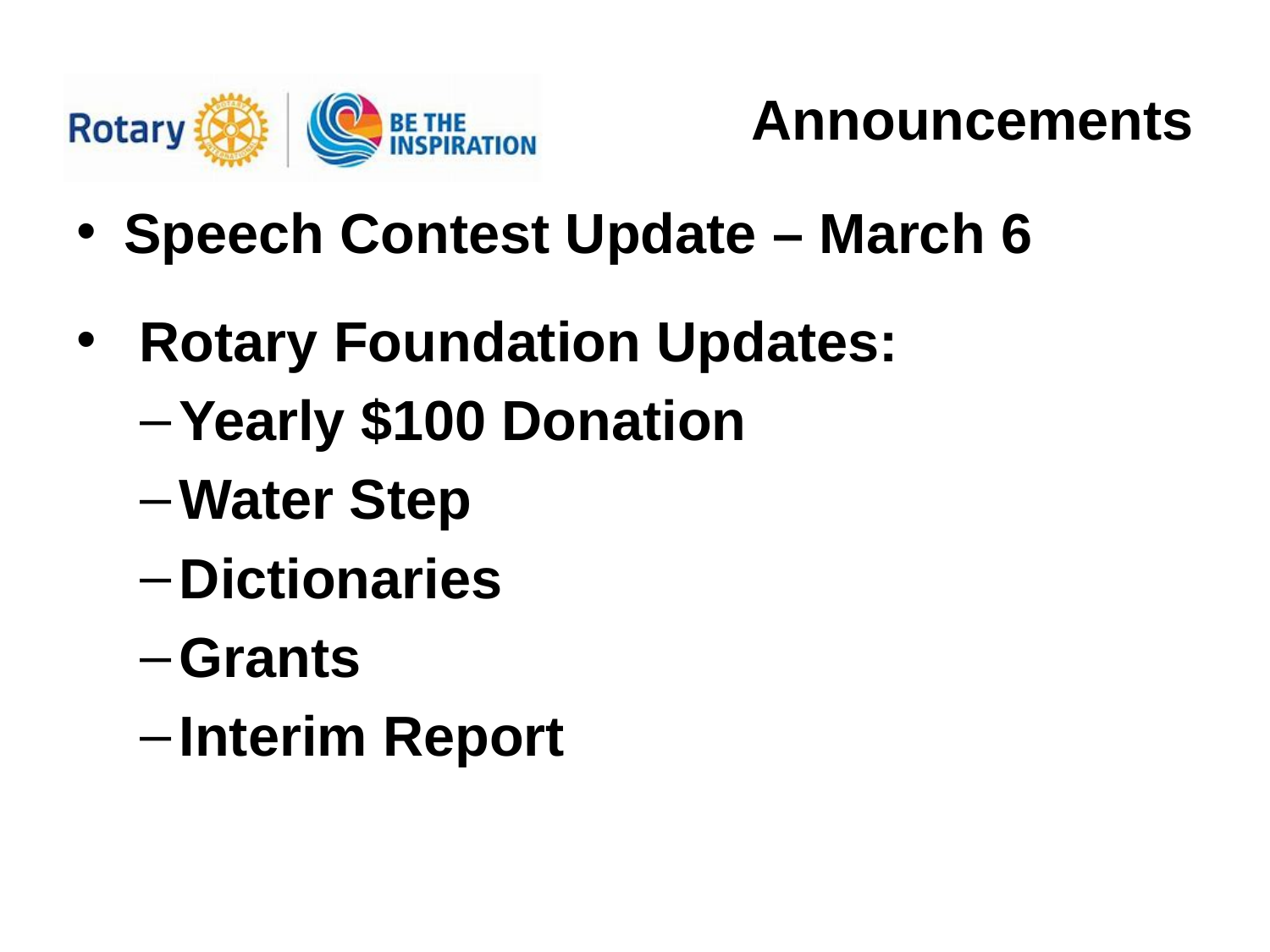

# Announcements
Speech Contest Update – March 6

 Rotary Foundation Updates:
Yearly $100 Donation
Water Step
Dictionaries
Grants
Interim Report